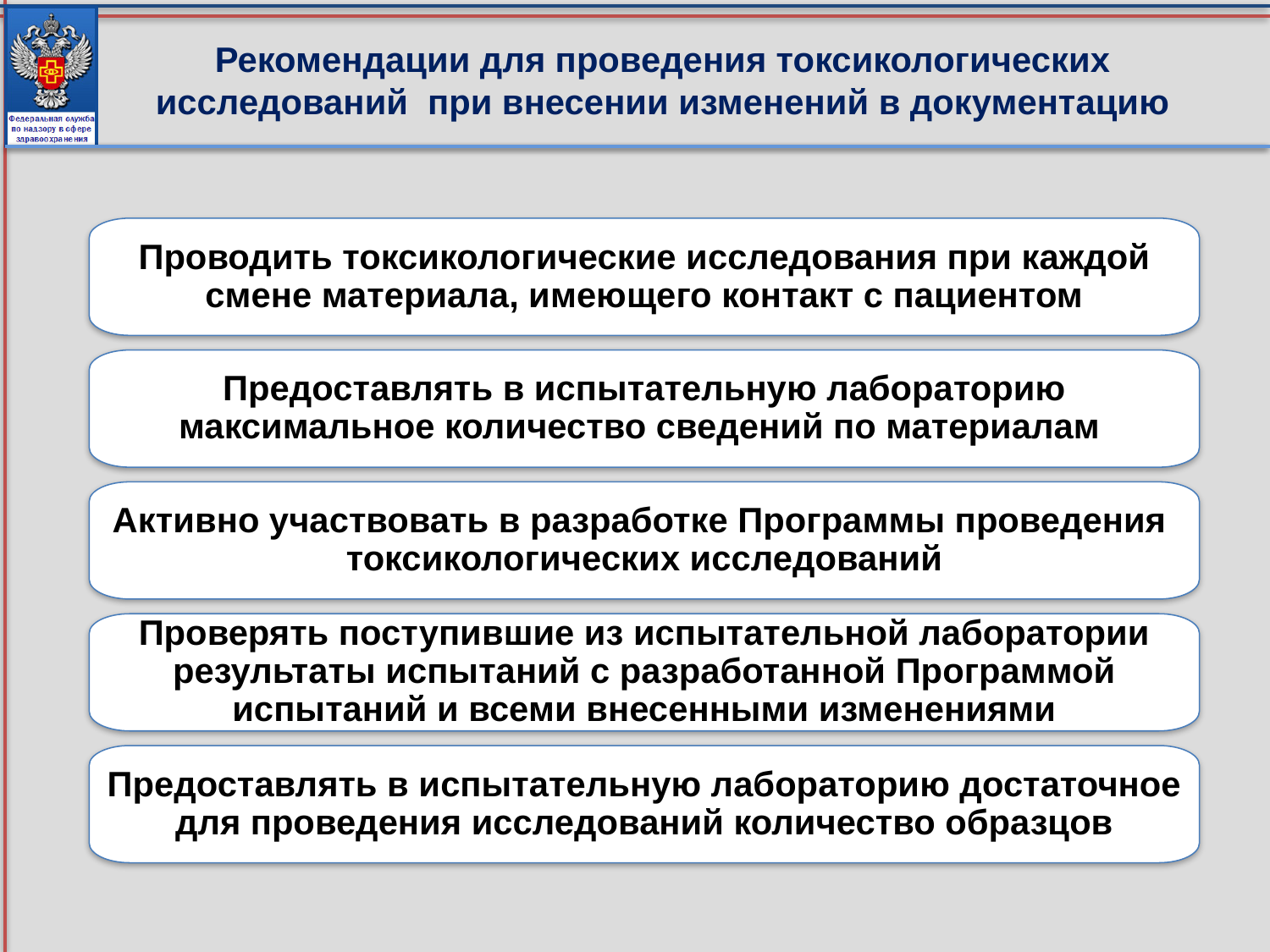

# Рекомендации для проведения токсикологических исследований  при внесении изменений в документацию
Проводить токсикологические исследования при каждой смене материала, имеющего контакт с пациентом
Предоставлять в испытательную лабораторию максимальное количество сведений по материалам
Активно участвовать в разработке Программы проведения  токсикологических исследований
Проверять поступившие из испытательной лаборатории результаты испытаний с разработанной Программой испытаний и всеми внесенными изменениями
Предоставлять в испытательную лабораторию достаточное для проведения исследований количество образцов